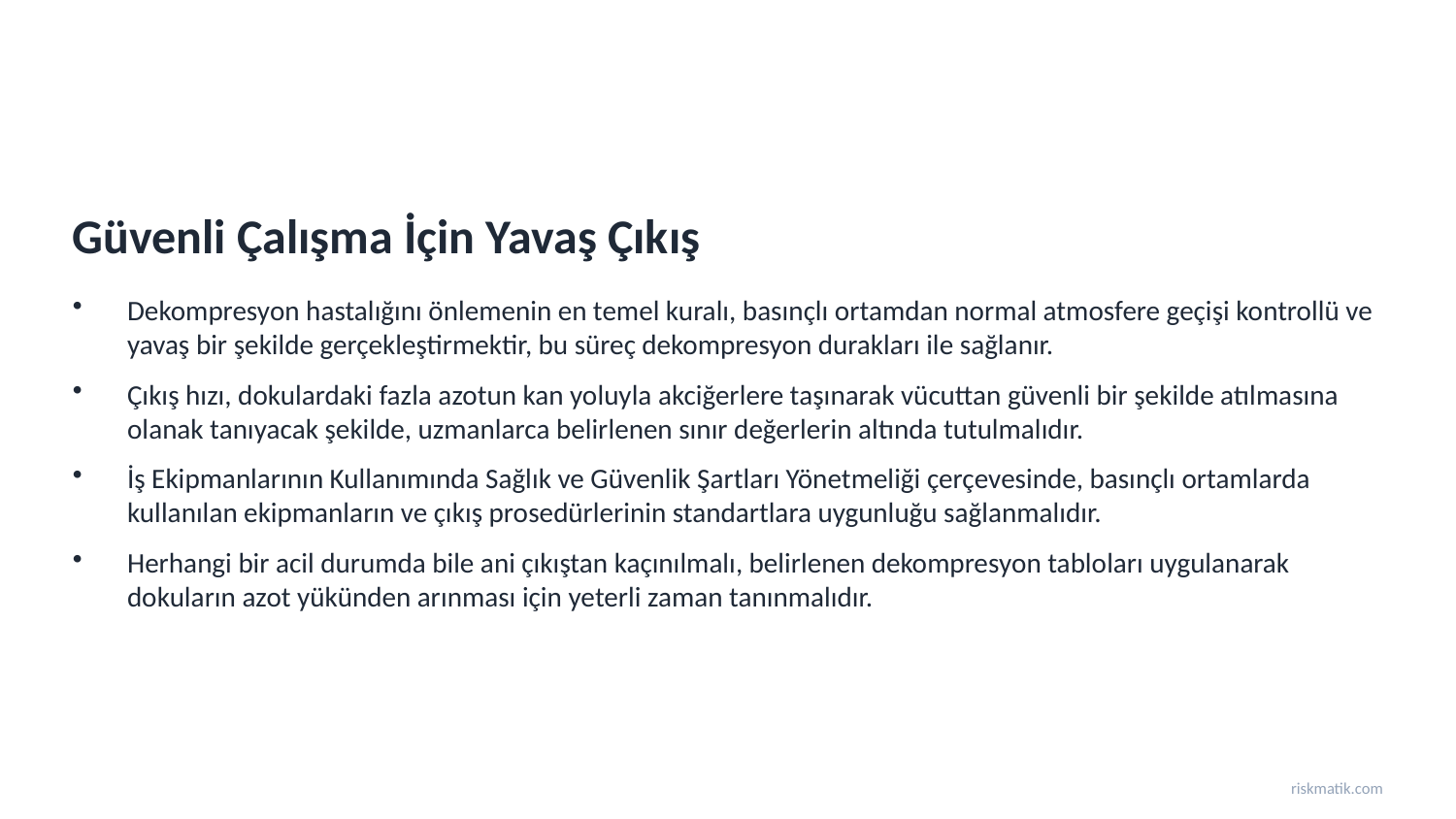

Güvenli Çalışma İçin Yavaş Çıkış
Dekompresyon hastalığını önlemenin en temel kuralı, basınçlı ortamdan normal atmosfere geçişi kontrollü ve yavaş bir şekilde gerçekleştirmektir, bu süreç dekompresyon durakları ile sağlanır.
Çıkış hızı, dokulardaki fazla azotun kan yoluyla akciğerlere taşınarak vücuttan güvenli bir şekilde atılmasına olanak tanıyacak şekilde, uzmanlarca belirlenen sınır değerlerin altında tutulmalıdır.
İş Ekipmanlarının Kullanımında Sağlık ve Güvenlik Şartları Yönetmeliği çerçevesinde, basınçlı ortamlarda kullanılan ekipmanların ve çıkış prosedürlerinin standartlara uygunluğu sağlanmalıdır.
Herhangi bir acil durumda bile ani çıkıştan kaçınılmalı, belirlenen dekompresyon tabloları uygulanarak dokuların azot yükünden arınması için yeterli zaman tanınmalıdır.
riskmatik.com